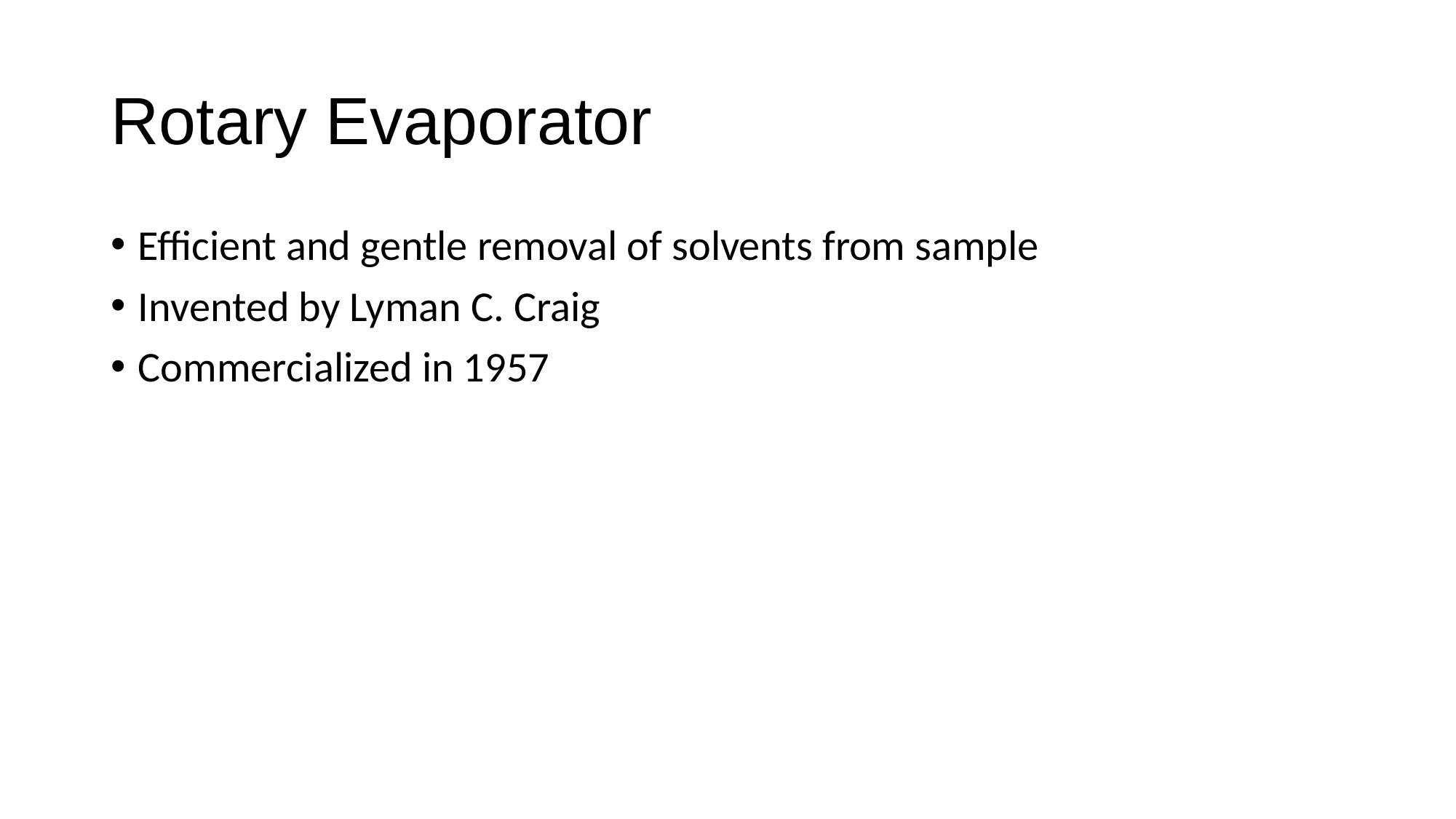

# Rotary Evaporator
Efficient and gentle removal of solvents from sample
Invented by Lyman C. Craig
Commercialized in 1957